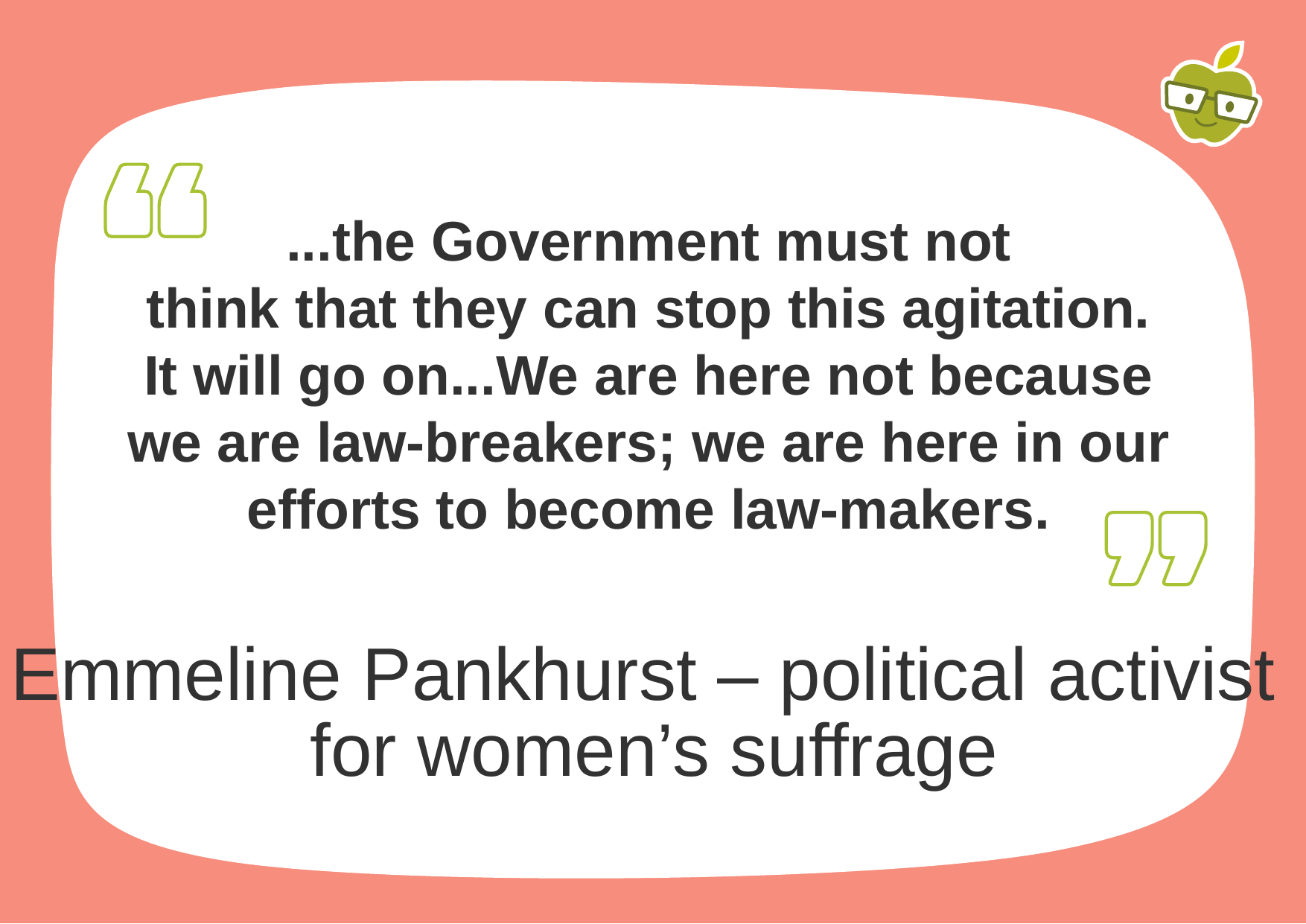

...the Government must not
think that they can stop this agitation.
It will go on...We are here not because
we are law-breakers; we are here in our efforts to become law-makers.
Emmeline Pankhurst – political activist
for women’s suffrage